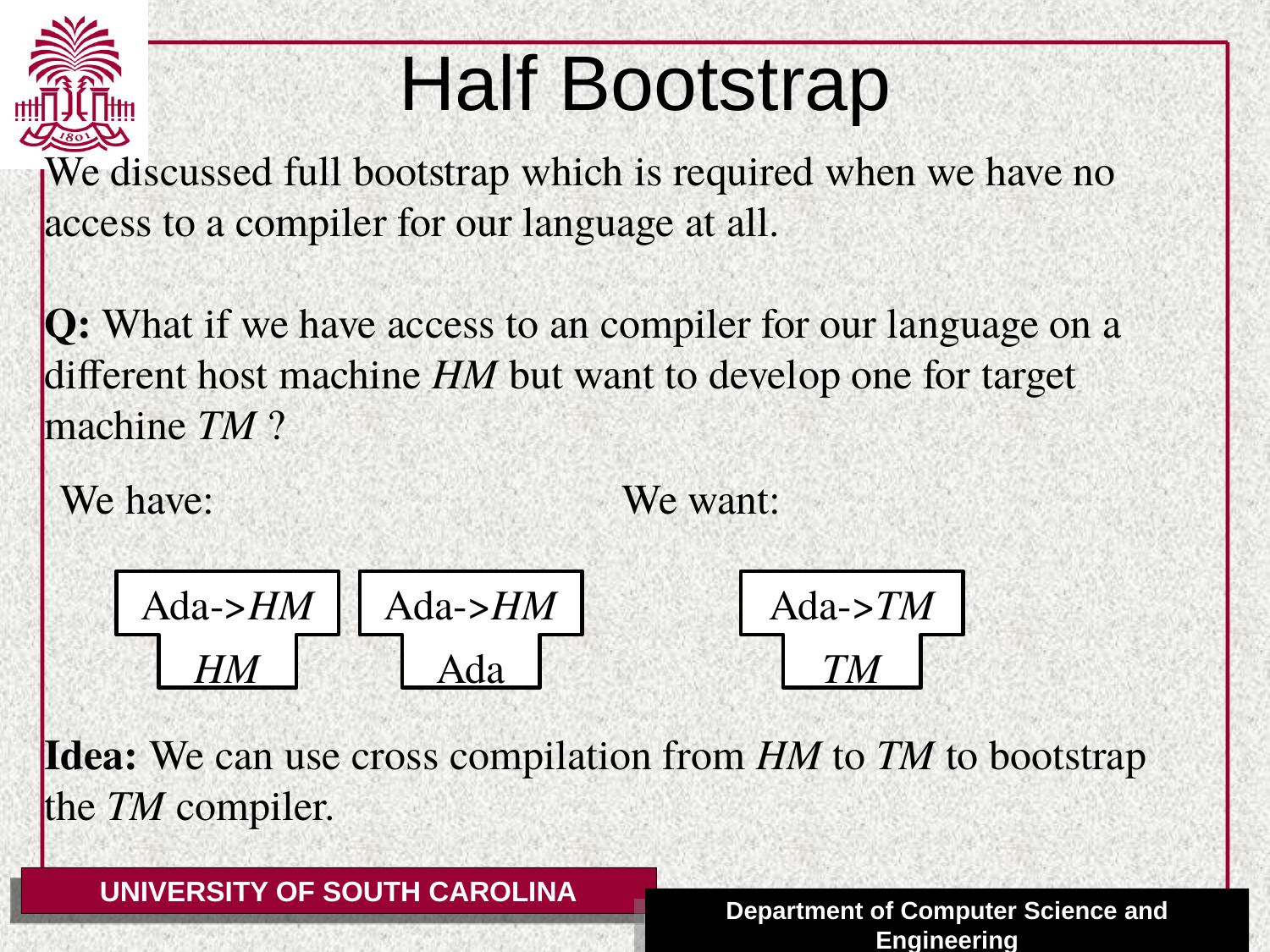

# Half Bootstrap
We discussed full bootstrap which is required when we have no access to a compiler for our language at all.

Q: What if we have access to an compiler for our language on a different host machine HM but want to develop one for target machine TM ?
We have:
We want:
Ada->HM

HM
Ada->HM

Ada
Ada->TM

TM
Idea: We can use cross compilation from HM to TM to bootstrap the TM compiler.